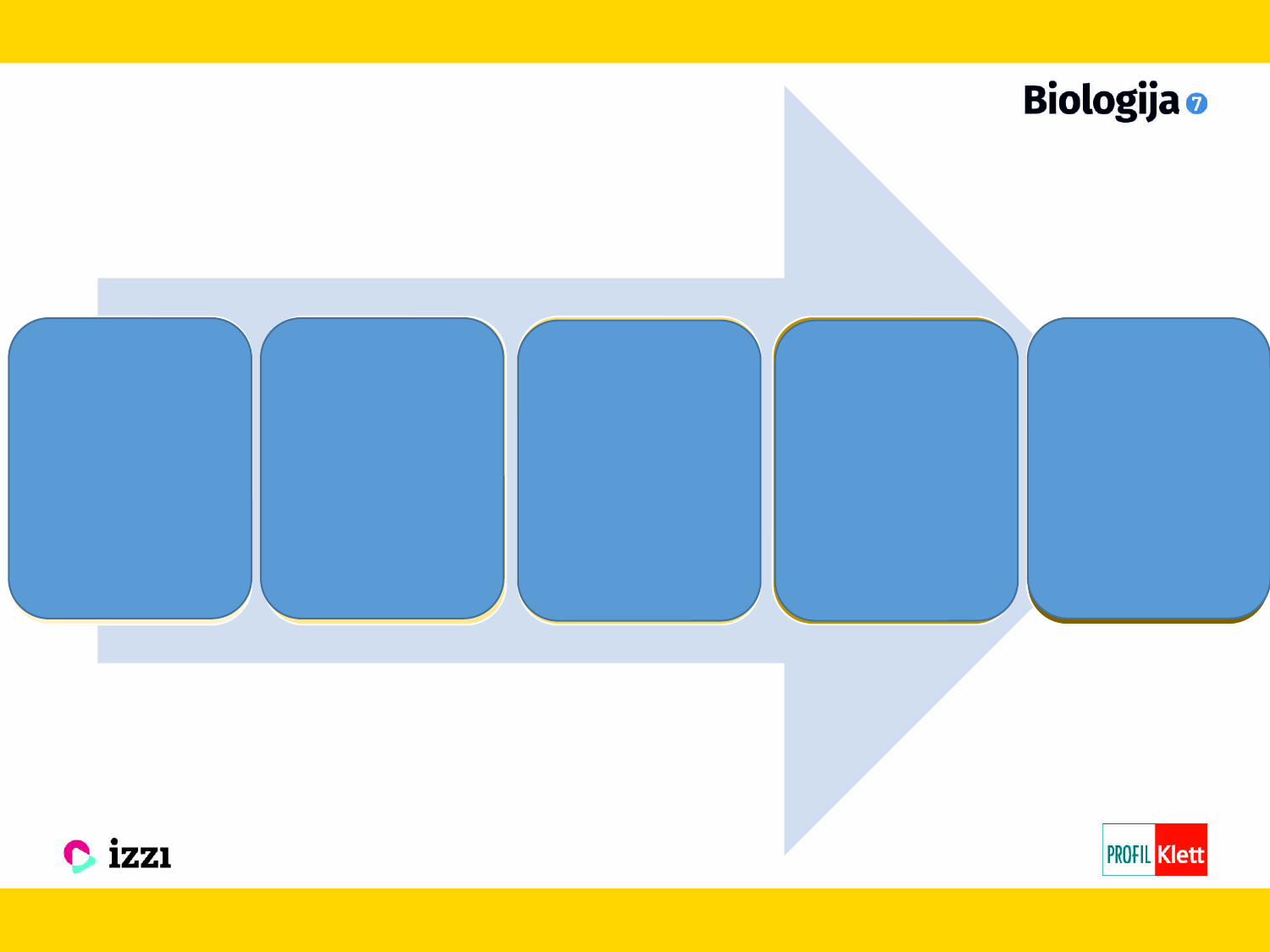

Navedi po jedan primjer organizma koji je dvobočno simetričan, zrakasto simetričan i asimetričan.
Koja je prilagodba specifična za ribe kako bi se kretale u stupcu vode gore-dolje?

Koje su prilagodbe omogućile letenje u ptica?
Opiši kretanje lignje.
Objasni postoji li povezanost u simetriji tijela s kretanjem organizma.